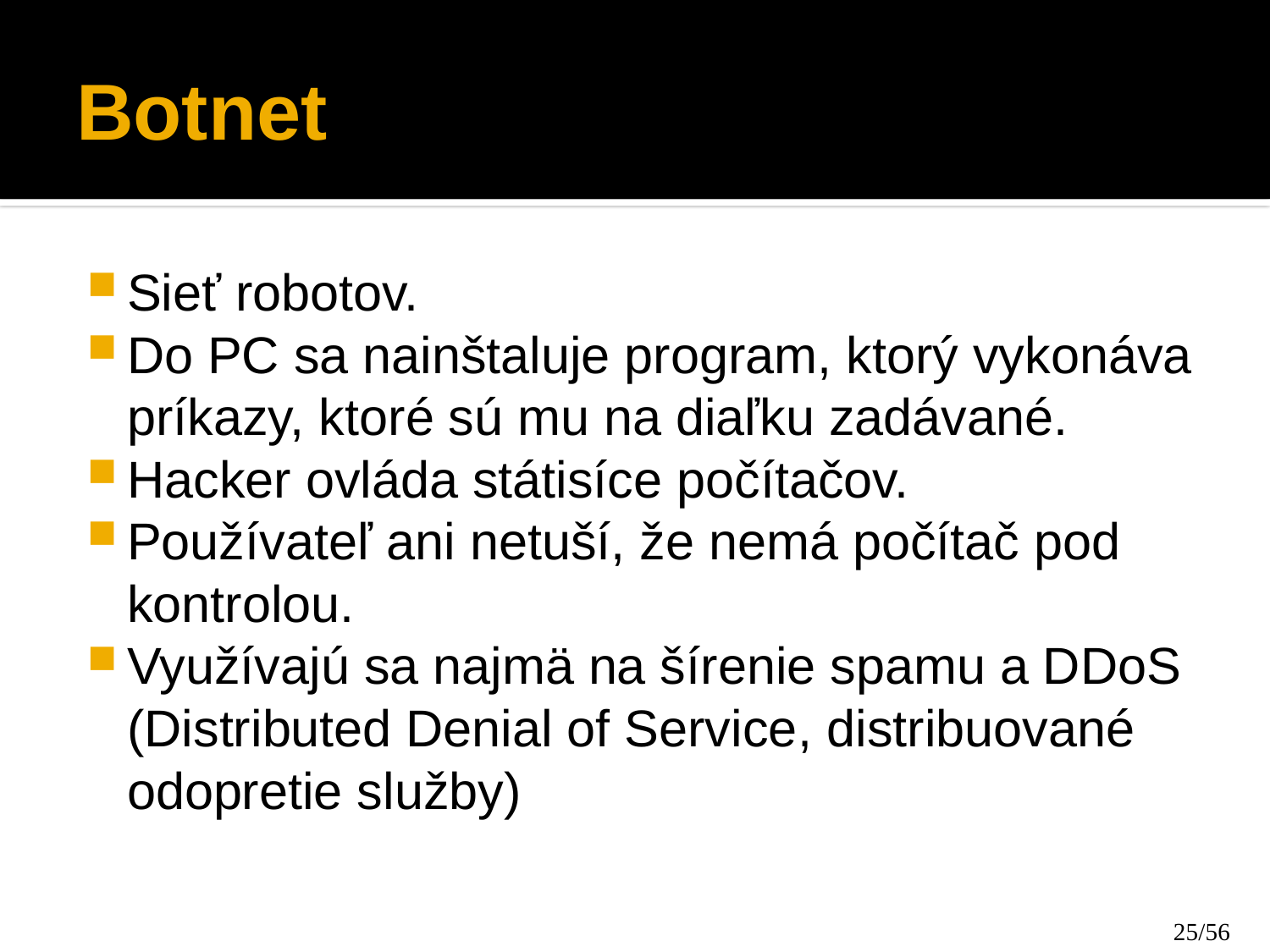

# Botnet
Sieť robotov.
Do PC sa nainštaluje program, ktorý vykonáva príkazy, ktoré sú mu na diaľku zadávané.
Hacker ovláda státisíce počítačov.
Používateľ ani netuší, že nemá počítač pod kontrolou.
Využívajú sa najmä na šírenie spamu a DDoS (Distributed Denial of Service, distribuované odopretie služby)